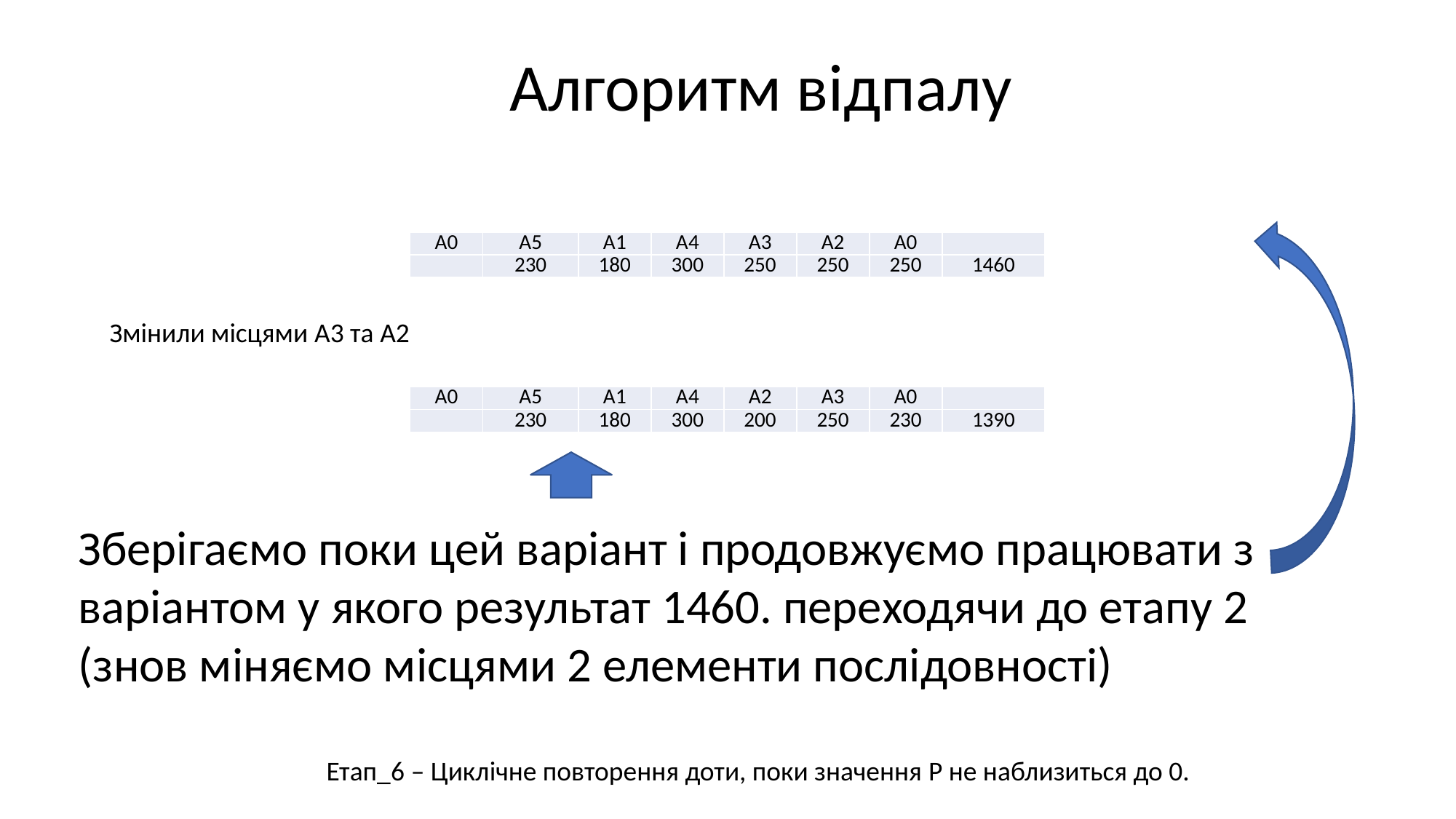

# Алгоритм відпалу
| A0 | A5 | A1 | A4 | A3 | A2 | A0 |  |
| --- | --- | --- | --- | --- | --- | --- | --- |
|  | 230 | 180 | 300 | 250 | 250 | 250 | 1460 |
Змінили місцями A3 та A2

| A0 | A5 | A1 | A4 | A2 | A3 | A0 |  |
| --- | --- | --- | --- | --- | --- | --- | --- |
|  | 230 | 180 | 300 | 200 | 250 | 230 | 1390 |

Зберігаємо поки цей варіант і продовжуємо працювати з варіантом у якого результат 1460. переходячи до етапу 2 (знов міняємо місцями 2 елементи послідовності)
Етап_6 – Циклічне повторення доти, поки значення P не наблизиться до 0.